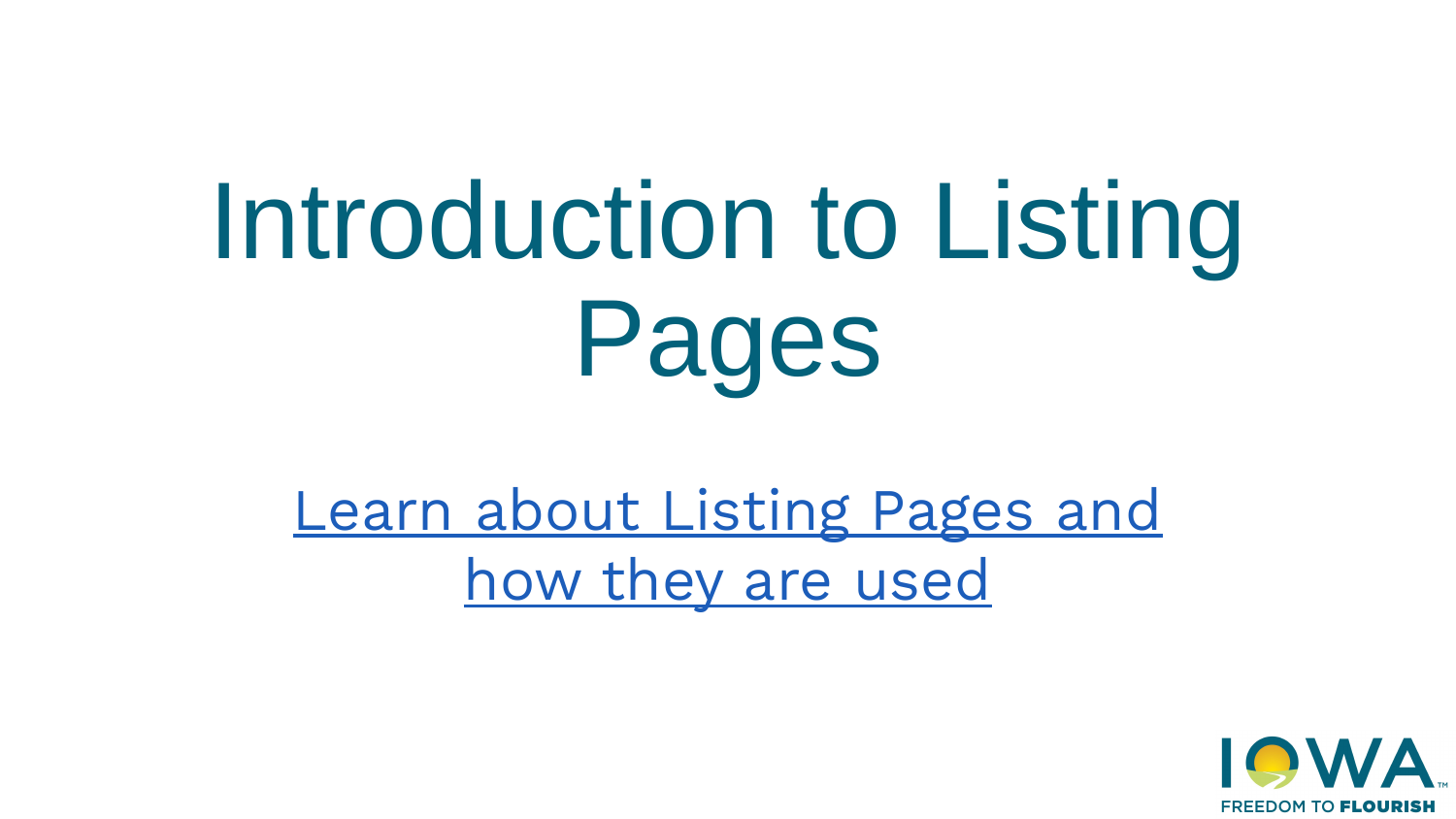

# Introduction to Listing Pages
Learn about Listing Pages and
how they are used